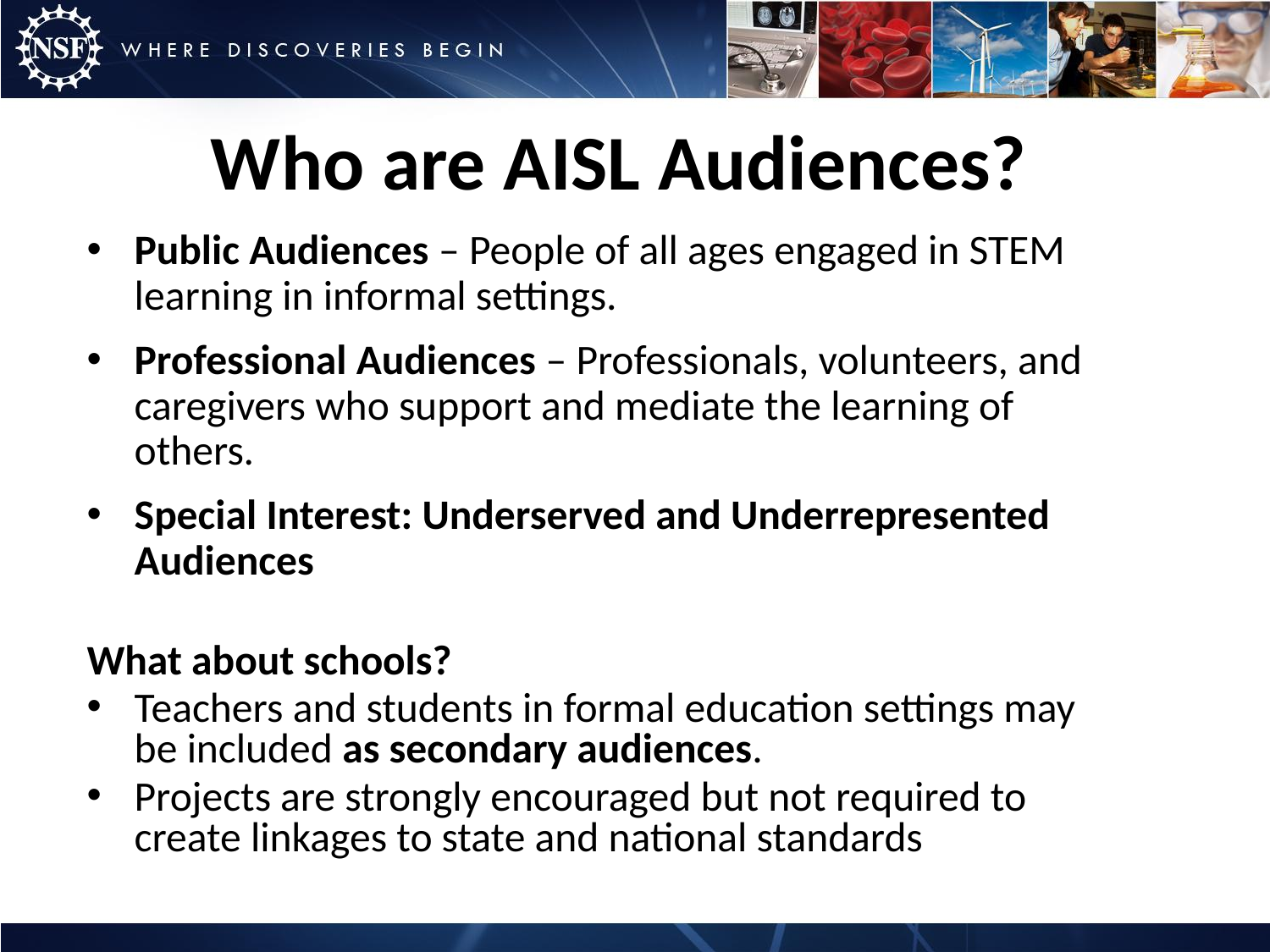

# Who are AISL Audiences?
Public Audiences – People of all ages engaged in STEM learning in informal settings.
Professional Audiences – Professionals, volunteers, and caregivers who support and mediate the learning of others.
Special Interest: Underserved and Underrepresented Audiences

What about schools?
Teachers and students in formal education settings may be included as secondary audiences.
Projects are strongly encouraged but not required to create linkages to state and national standards